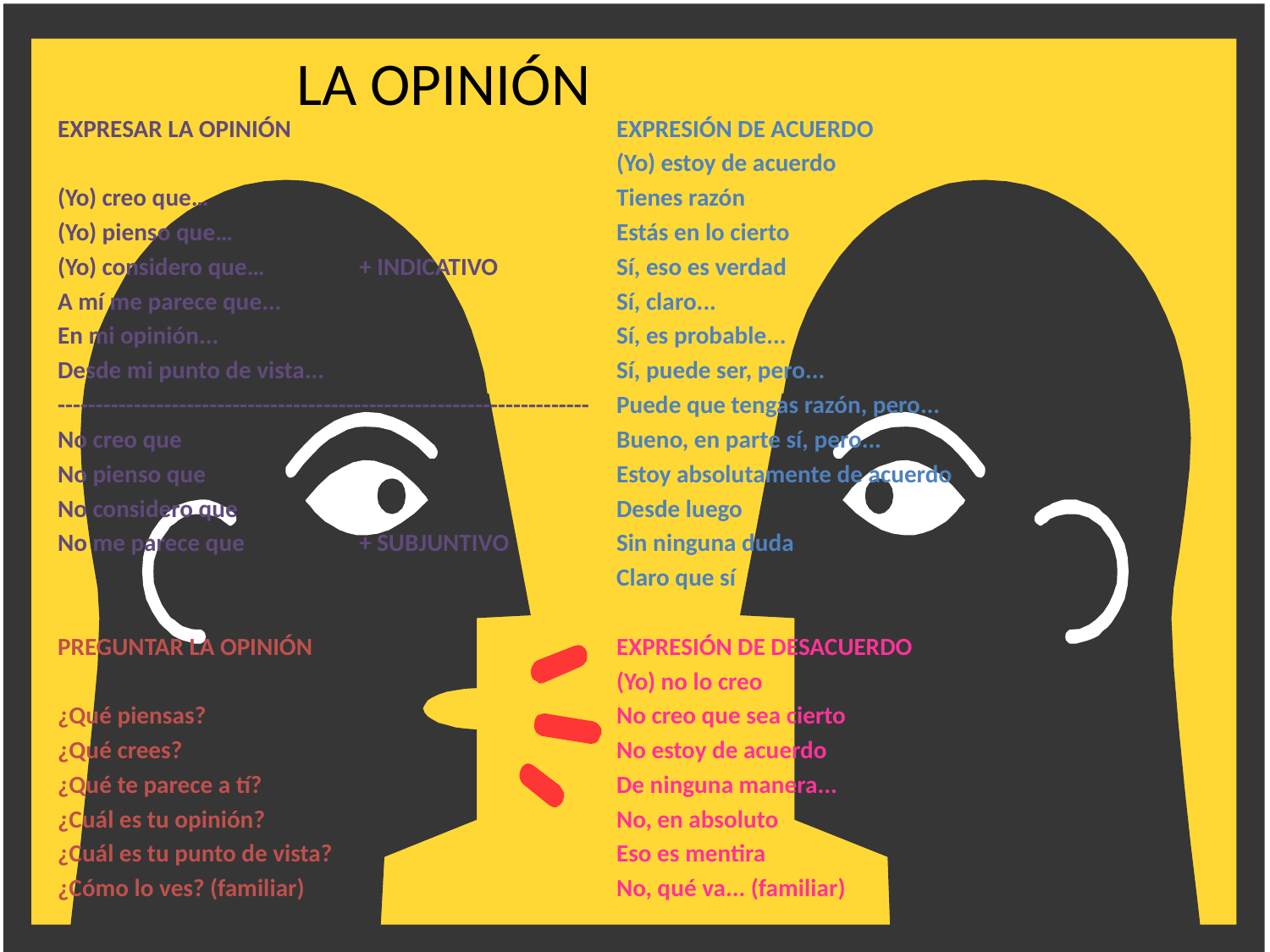

# LA OPINIÓN
EXPRESAR LA OPINIÓN

(Yo) creo que…
(Yo) pienso que…
(Yo) considero que…	+ INDICATIVO
A mí me parece que...
En mi opinión...
Desde mi punto de vista...
----------------------------------------------------------------------
No creo que
No pienso que
No considero que
No me parece que 	+ SUBJUNTIVO

PREGUNTAR LA OPINIÓN

¿Qué piensas?
¿Qué crees?
¿Qué te parece a tí?
¿Cuál es tu opinión?
¿Cuál es tu punto de vista?
¿Cómo lo ves? (familiar)

EXPRESIÓN DE ACUERDO
(Yo) estoy de acuerdo
Tienes razón
Estás en lo cierto
Sí, eso es verdad
Sí, claro...
Sí, es probable...
Sí, puede ser, pero...
Puede que tengas razón, pero...
Bueno, en parte sí, pero...
Estoy absolutamente de acuerdo
Desde luego
Sin ninguna duda
Claro que sí

EXPRESIÓN DE DESACUERDO
(Yo) no lo creo
No creo que sea cierto
No estoy de acuerdo
De ninguna manera...
No, en absoluto
Eso es mentira
No, qué va... (familiar)